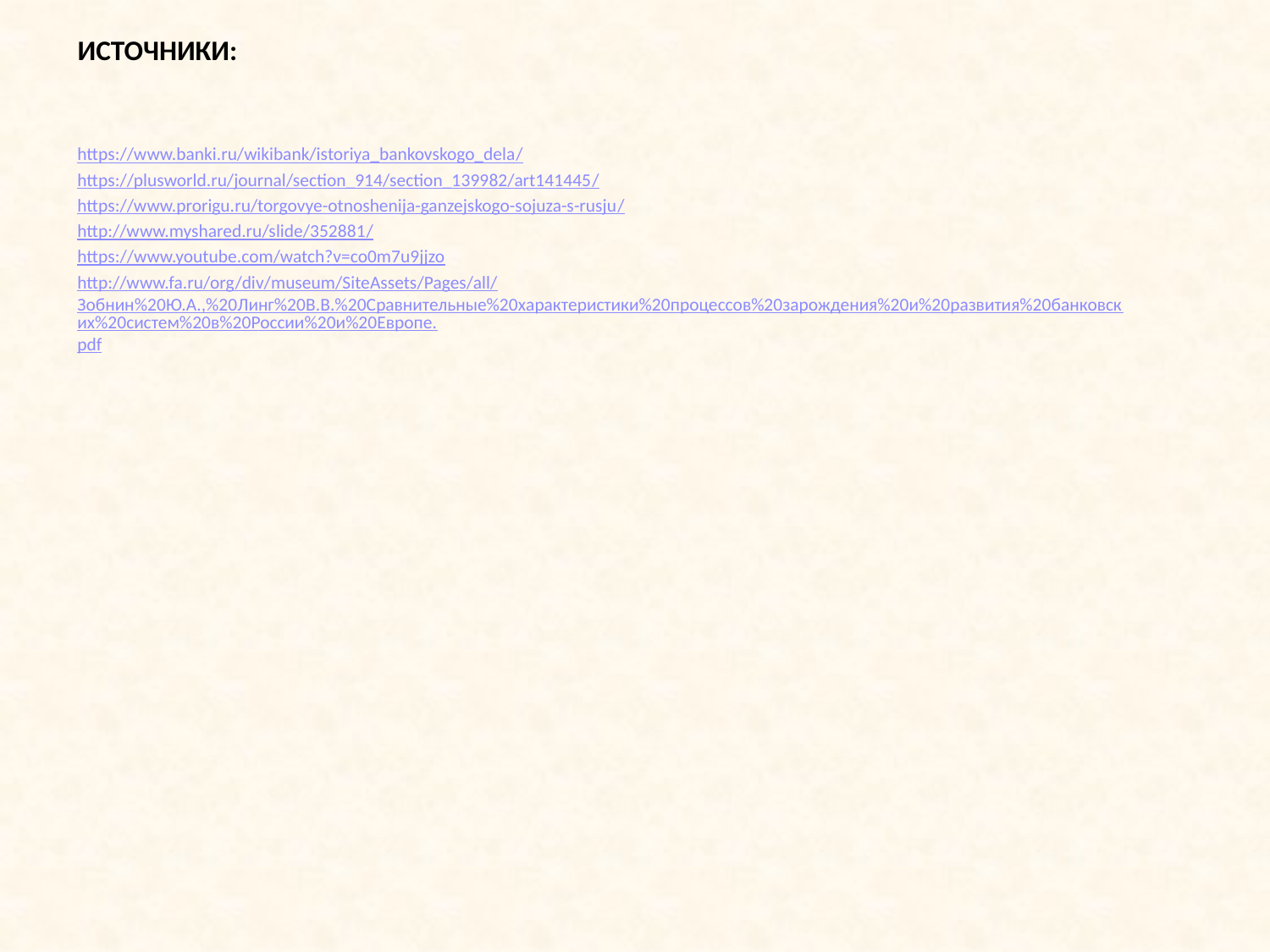

# Источники:
https://www.banki.ru/wikibank/istoriya_bankovskogo_dela/
https://plusworld.ru/journal/section_914/section_139982/art141445/
https://www.prorigu.ru/torgovye-otnoshenija-ganzejskogo-sojuza-s-rusju/
http://www.myshared.ru/slide/352881/
https://www.youtube.com/watch?v=co0m7u9jjzo
http://www.fa.ru/org/div/museum/SiteAssets/Pages/all/Зобнин%20Ю.А.,%20Линг%20В.В.%20Сравнительные%20характеристики%20процессов%20зарождения%20и%20развития%20банковских%20систем%20в%20России%20и%20Европе.pdf